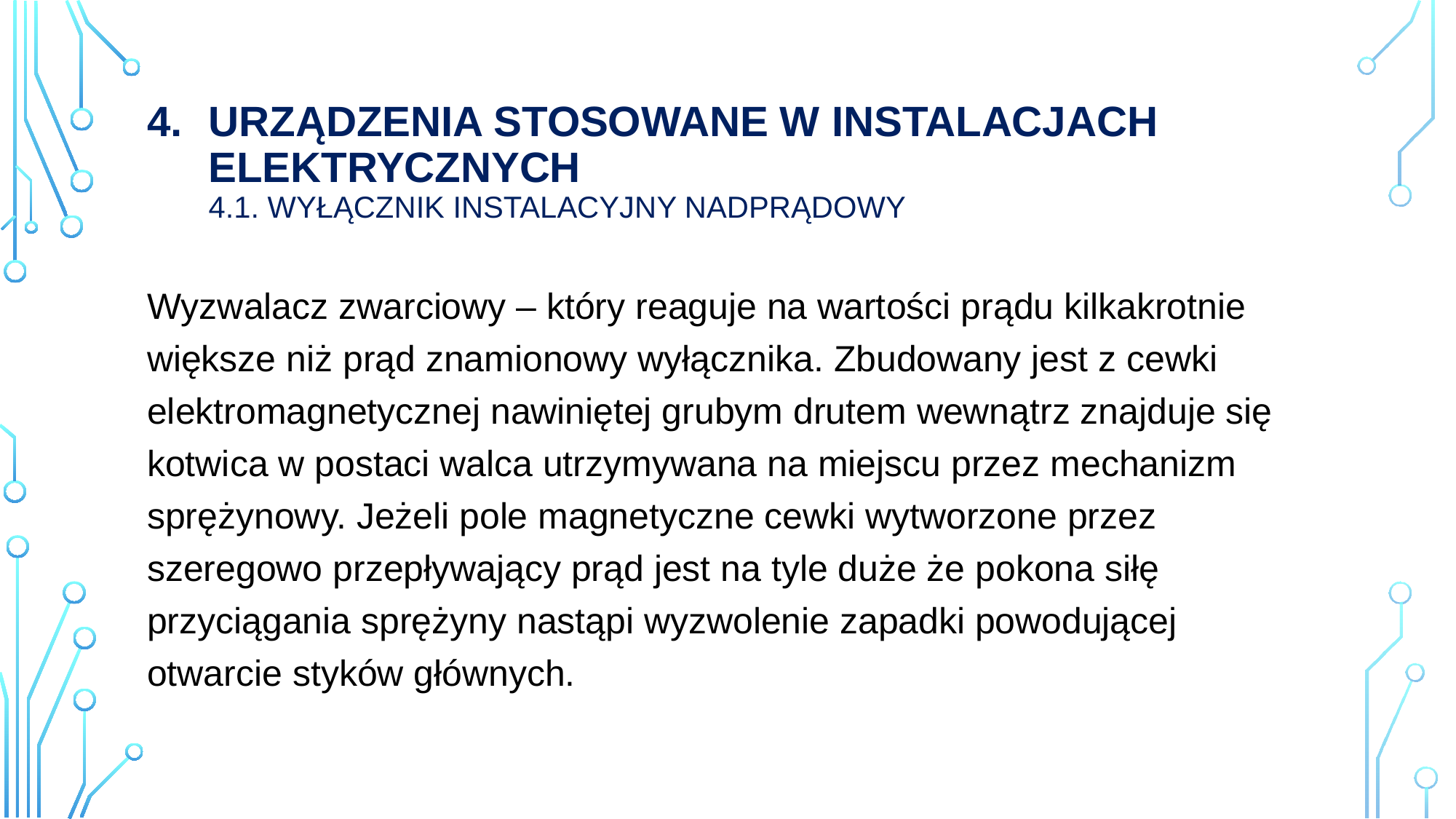

# Urządzenia stosowane w instalacjach elektrycznych 4.1. wyłącznik instalacyjny nadprądowy
Wyzwalacz zwarciowy – który reaguje na wartości prądu kilkakrotnie większe niż prąd znamionowy wyłącznika. Zbudowany jest z cewki elektromagnetycznej nawiniętej grubym drutem wewnątrz znajduje się kotwica w postaci walca utrzymywana na miejscu przez mechanizm sprężynowy. Jeżeli pole magnetyczne cewki wytworzone przez szeregowo przepływający prąd jest na tyle duże że pokona siłę przyciągania sprężyny nastąpi wyzwolenie zapadki powodującej otwarcie styków głównych.